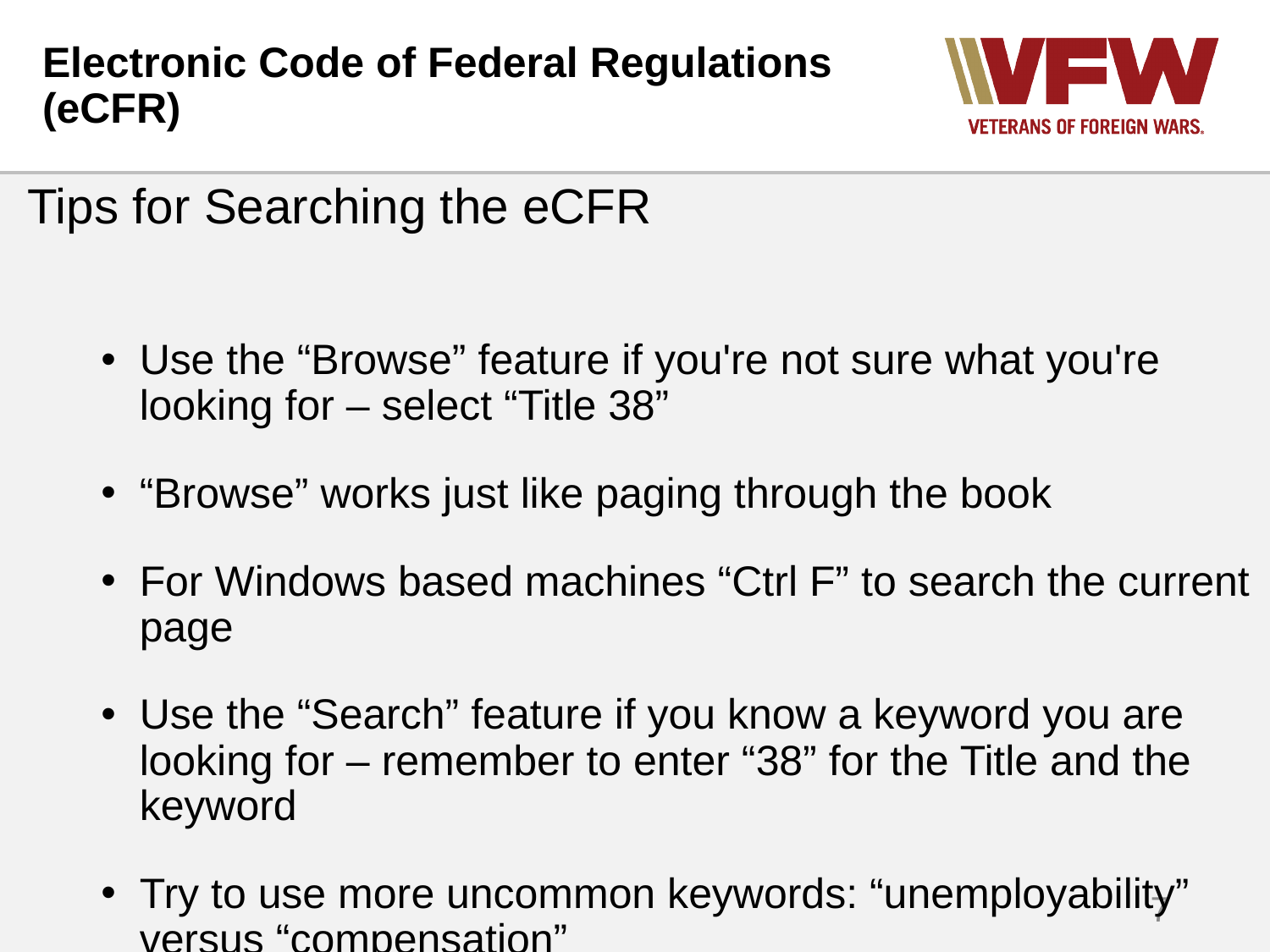

# Electronic Code of Federal Regulations (eCFR)
Tips for Searching the eCFR

Use the “Browse” feature if you're not sure what you're looking for – select “Title 38”

“Browse” works just like paging through the book

For Windows based machines “Ctrl F” to search the current page

Use the “Search” feature if you know a keyword you are looking for – remember to enter “38” for the Title and the keyword

Try to use more uncommon keywords: “unemployability” versus “compensation”

7